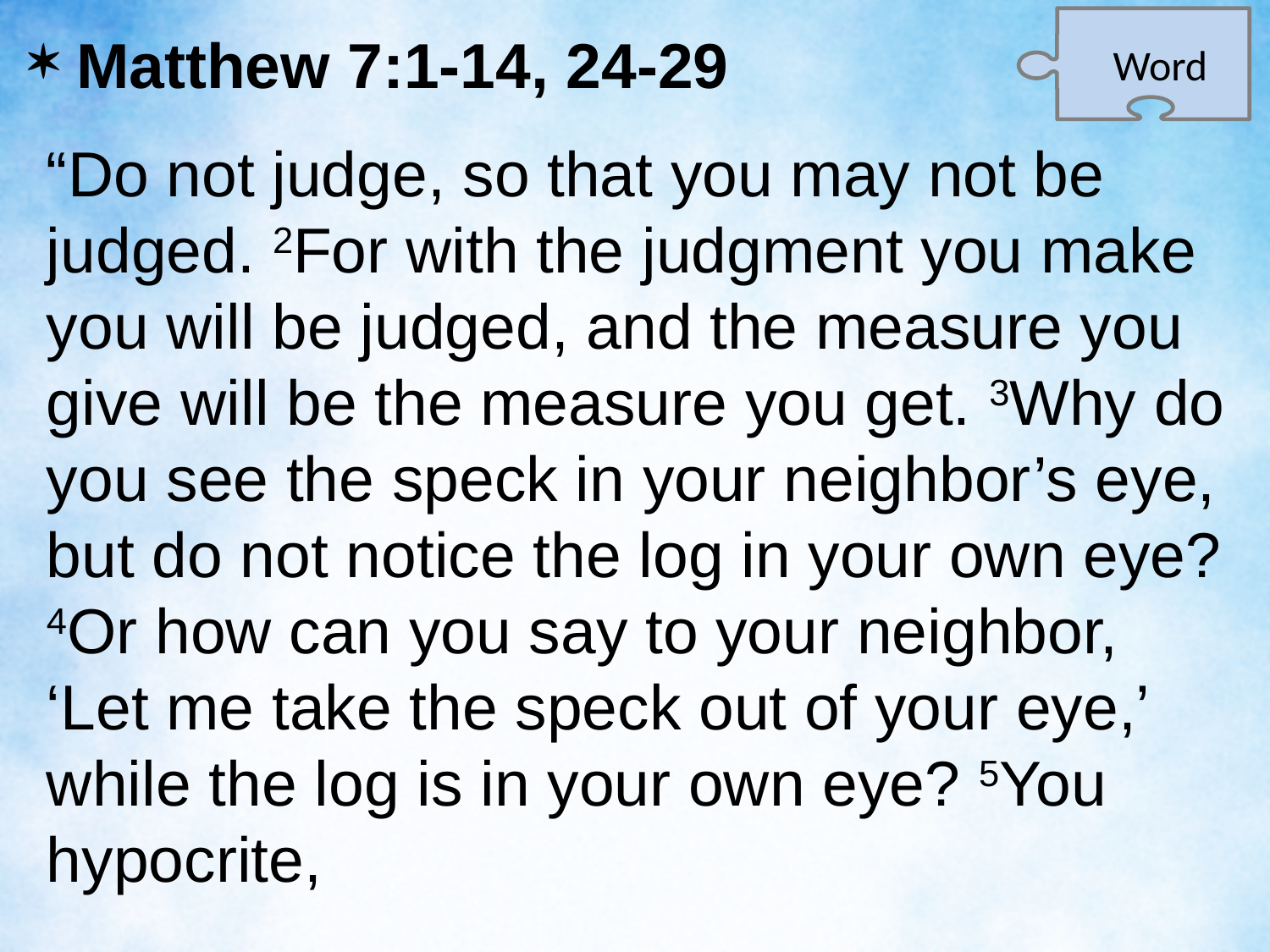

Word
Matthew 7:1-14, 24-29
“Do not judge, so that you may not be judged. 2For with the judgment you make you will be judged, and the measure you give will be the measure you get. 3Why do you see the speck in your neighbor’s eye, but do not notice the log in your own eye? 4Or how can you say to your neighbor, ‘Let me take the speck out of your eye,’ while the log is in your own eye? 5You hypocrite,